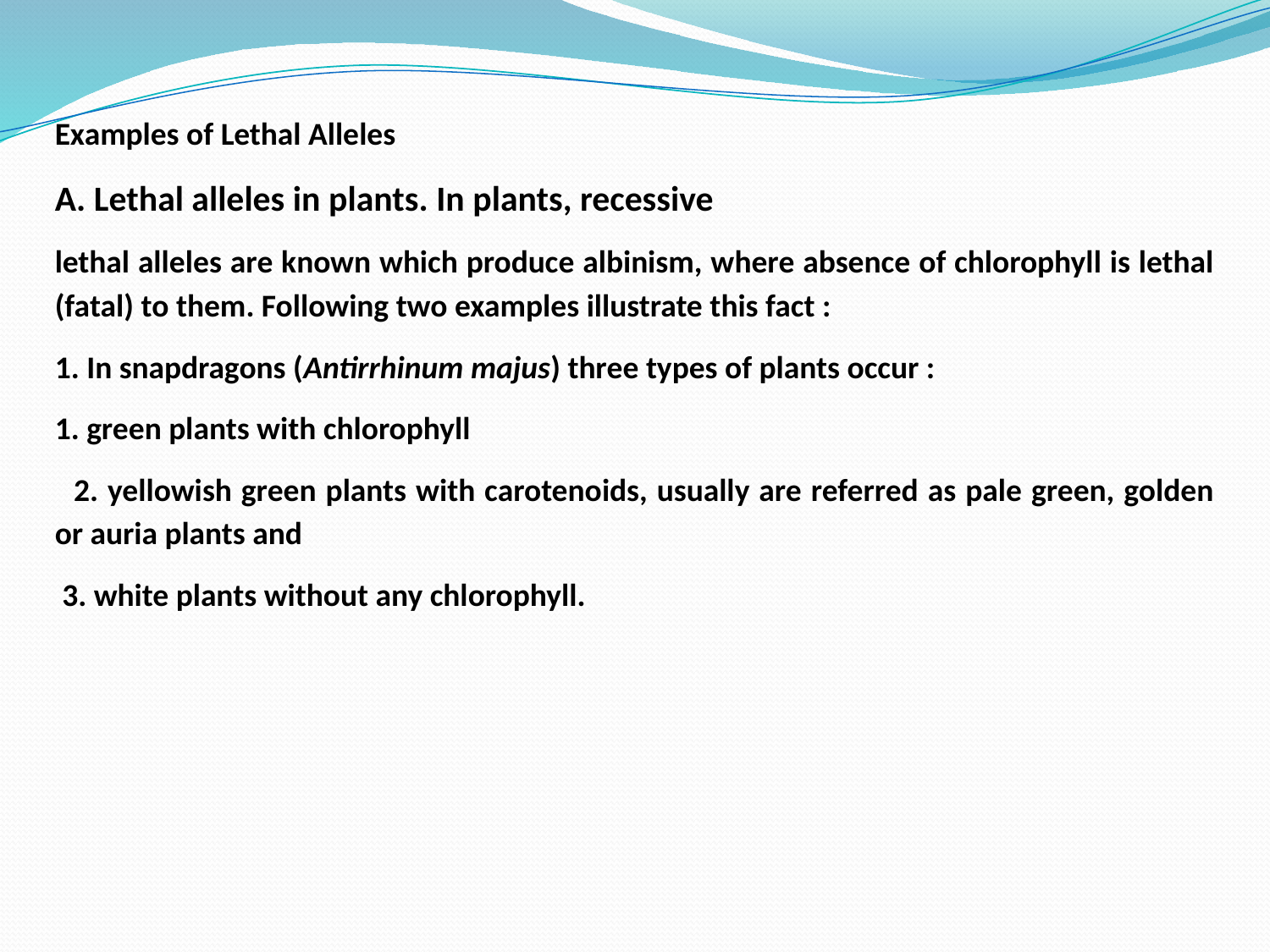

Examples of Lethal Alleles
A. Lethal alleles in plants. In plants, recessive
lethal alleles are known which produce albinism, where absence of chlorophyll is lethal (fatal) to them. Following two examples illustrate this fact :
1. In snapdragons (Antirrhinum majus) three types of plants occur :
1. green plants with chlorophyll
  2. yellowish green plants with carotenoids, usually are referred as pale green, golden or auria plants and
 3. white plants without any chlorophyll.